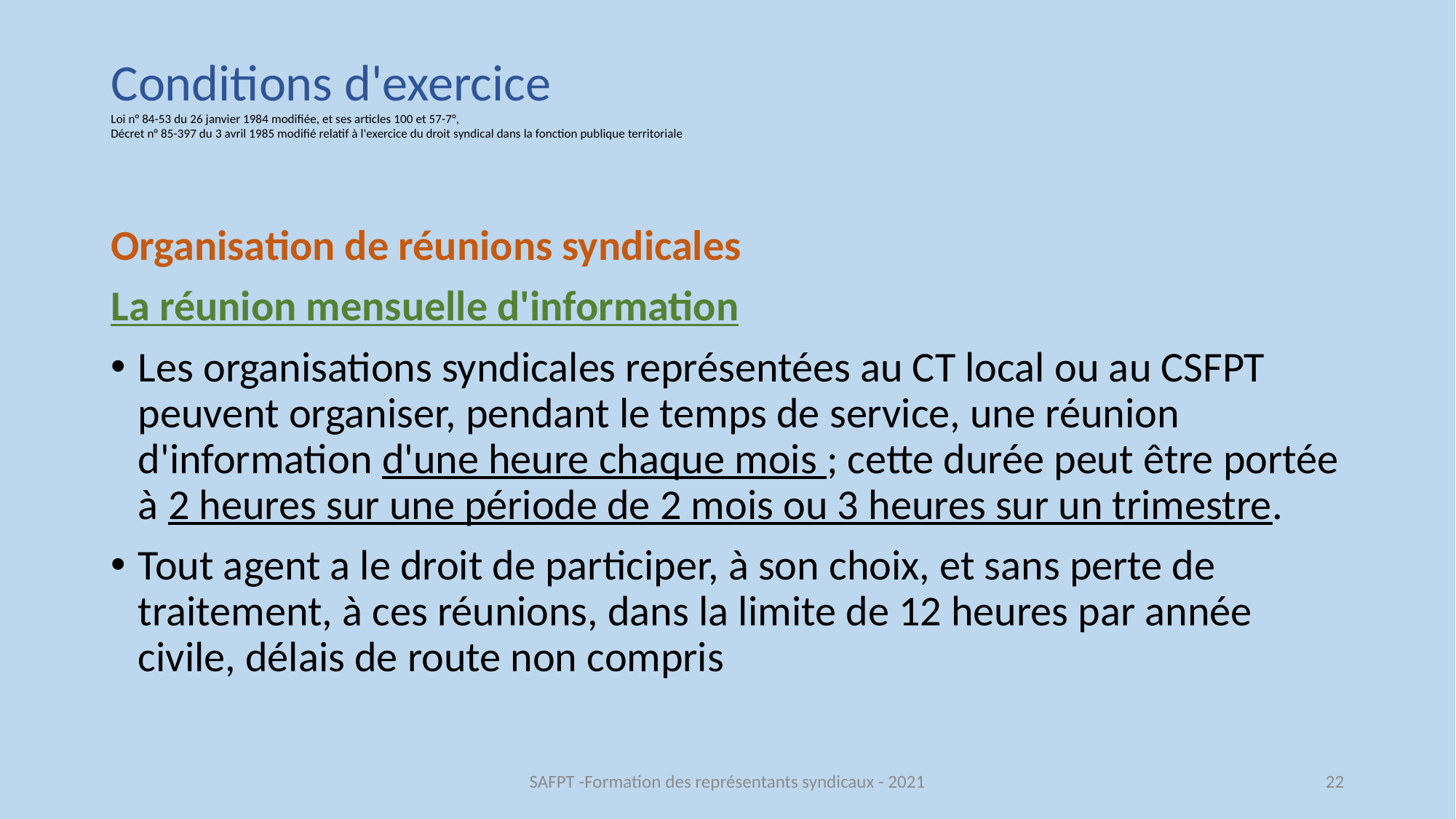

# Conditions d'exercice Loi n° 84-53 du 26 janvier 1984 modifiée, et ses articles 100 et 57-7°, Décret n° 85-397 du 3 avril 1985 modifié relatif à l'exercice du droit syndical dans la fonction publique territoriale
Organisation de réunions syndicales
La réunion mensuelle d'information
Les organisations syndicales représentées au CT local ou au CSFPT peuvent organiser, pendant le temps de service, une réunion d'information d'une heure chaque mois ; cette durée peut être portée à 2 heures sur une période de 2 mois ou 3 heures sur un trimestre.
Tout agent a le droit de participer, à son choix, et sans perte de traitement, à ces réunions, dans la limite de 12 heures par année civile, délais de route non compris

SAFPT -Formation des représentants syndicaux - 2021
22